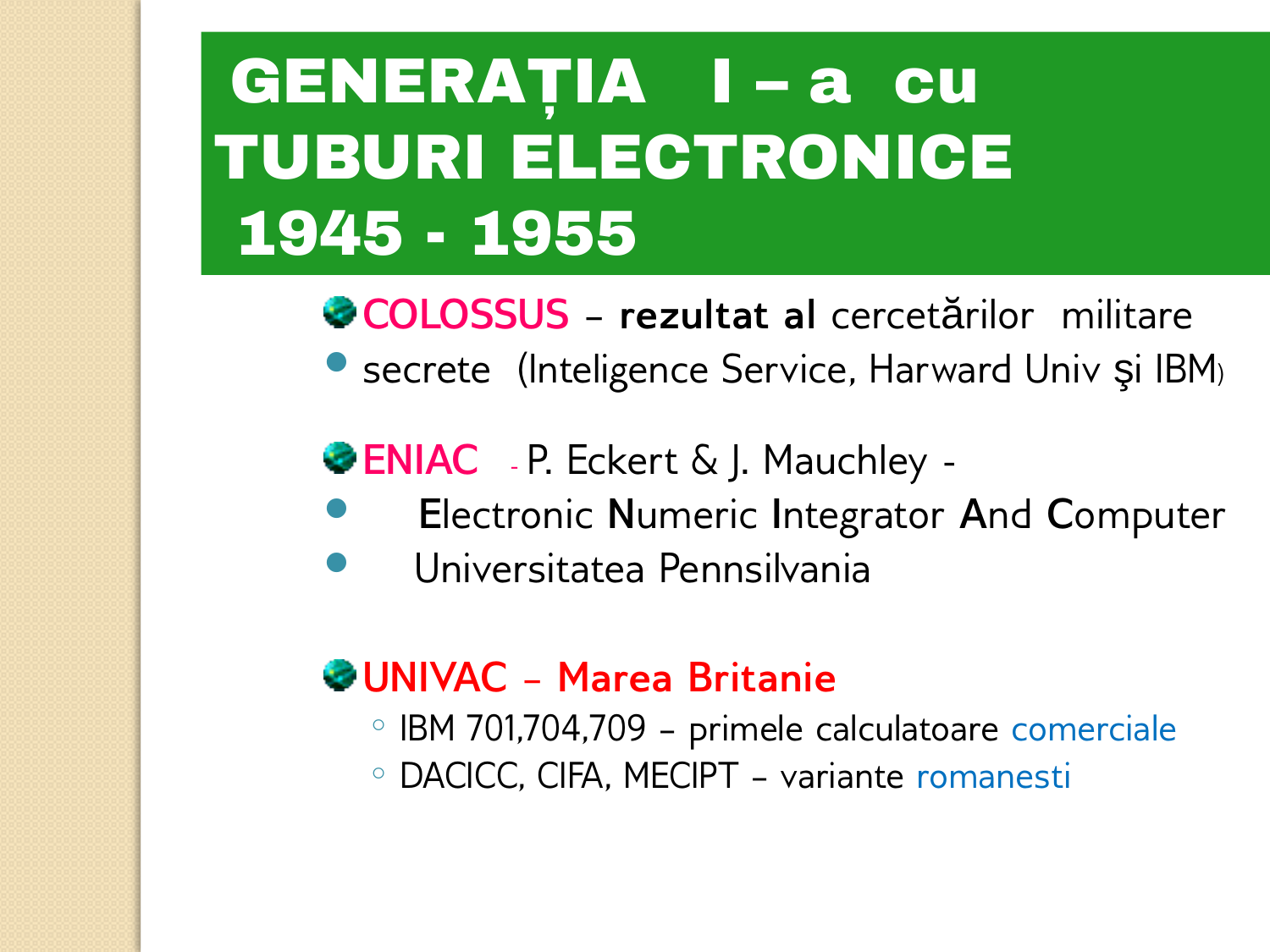

GENERAŢIA   I – a  cu TUBURI ELECTRONICE
 1945 - 1955
COLOSSUS – rezultat al cercetărilor  militare
secrete  (Inteligence Service, Harward Univ şi IBM)

ENIAC   - P. Eckert & J. Mauchley -
    Electronic Numeric Integrator And Computer
    Universitatea Pennsilvania

UNIVAC – Marea Britanie
IBM 701,704,709 – primele calculatoare comerciale
DACICC, CIFA, MECIPT – variante romanesti